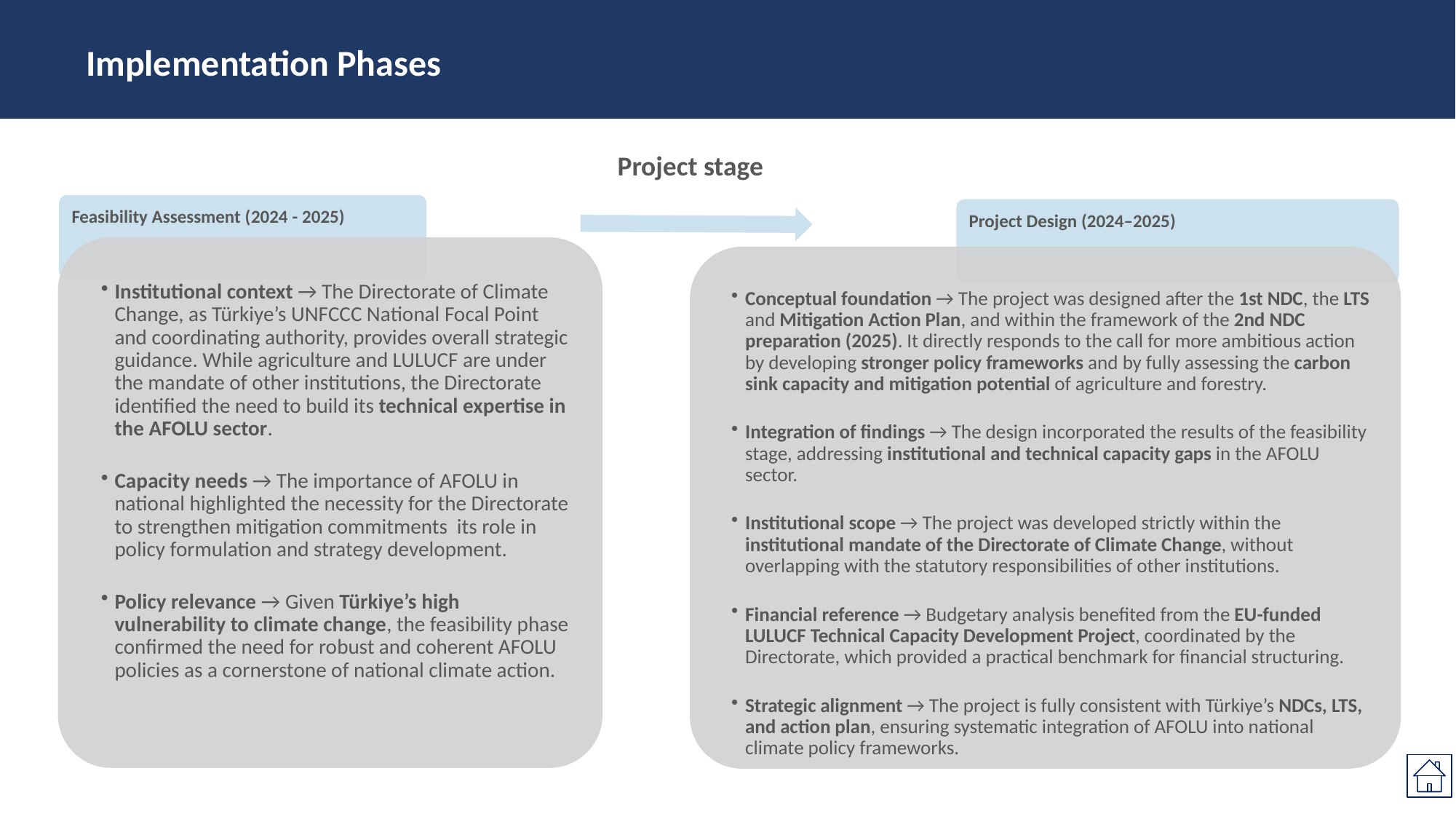

# Implementation Phases
Project stage
Feasibility Assessment (2024 - 2025)
Institutional context → The Directorate of Climate Change, as Türkiye’s UNFCCC National Focal Point and coordinating authority, provides overall strategic guidance. While agriculture and LULUCF are under the mandate of other institutions, the Directorate identified the need to build its technical expertise in the AFOLU sector.

Capacity needs → The importance of AFOLU in national highlighted the necessity for the Directorate to strengthen mitigation commitments  its role in policy formulation and strategy development.

Policy relevance → Given Türkiye’s high vulnerability to climate change, the feasibility phase confirmed the need for robust and coherent AFOLU policies as a cornerstone of national climate action.

Project Design (2024–2025)
Conceptual foundation → The project was designed after the 1st NDC, the LTS and Mitigation Action Plan, and within the framework of the 2nd NDC preparation (2025). It directly responds to the call for more ambitious action by developing stronger policy frameworks and by fully assessing the carbon sink capacity and mitigation potential of agriculture and forestry.

Integration of findings → The design incorporated the results of the feasibility stage, addressing institutional and technical capacity gaps in the AFOLU sector.

Institutional scope → The project was developed strictly within the institutional mandate of the Directorate of Climate Change, without overlapping with the statutory responsibilities of other institutions.

Financial reference → Budgetary analysis benefited from the EU-funded LULUCF Technical Capacity Development Project, coordinated by the Directorate, which provided a practical benchmark for financial structuring.

Strategic alignment → The project is fully consistent with Türkiye’s NDCs, LTS, and action plan, ensuring systematic integration of AFOLU into national climate policy frameworks.